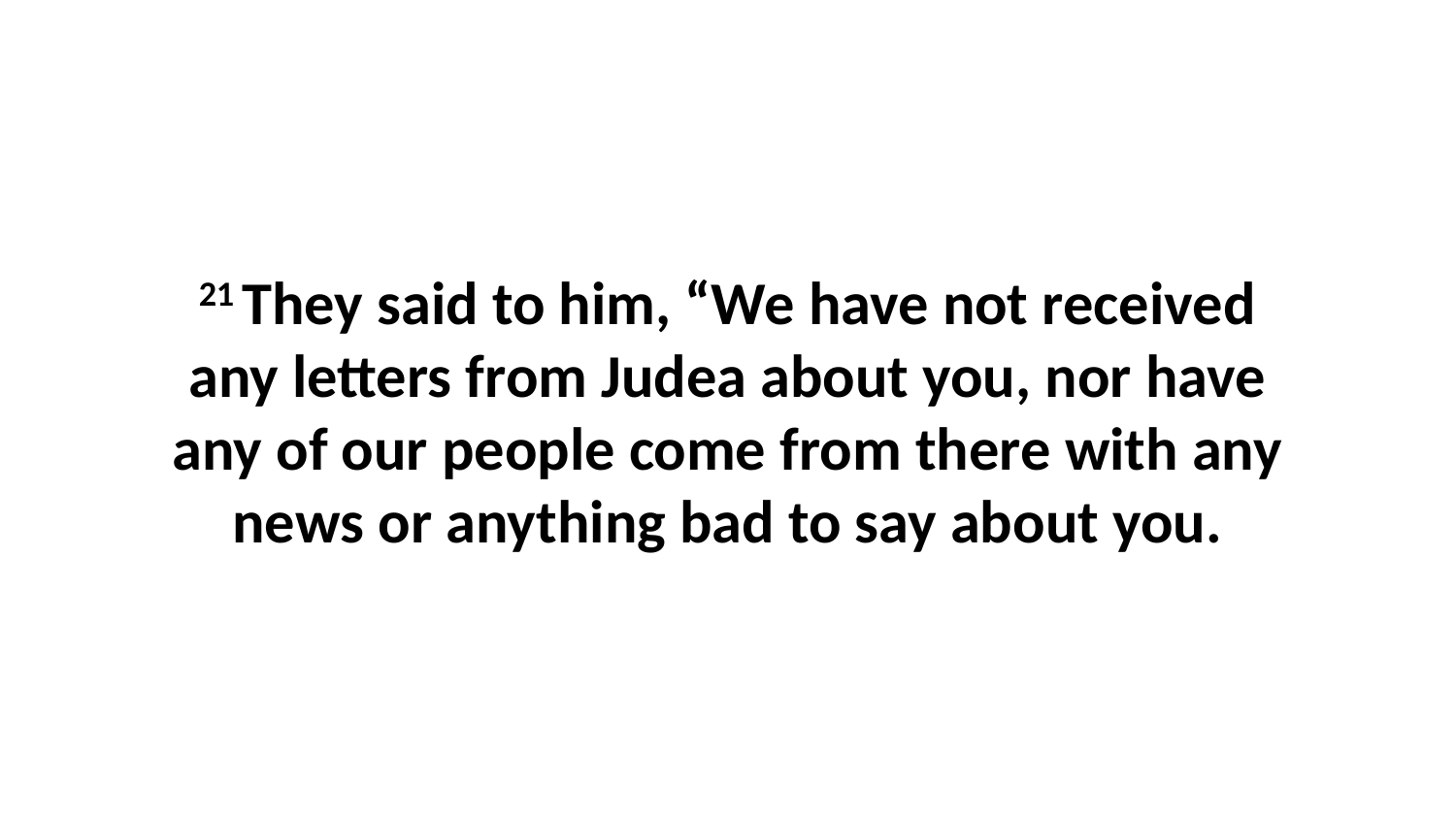

21 They said to him, “We have not received any letters from Judea about you, nor have any of our people come from there with any news or anything bad to say about you.